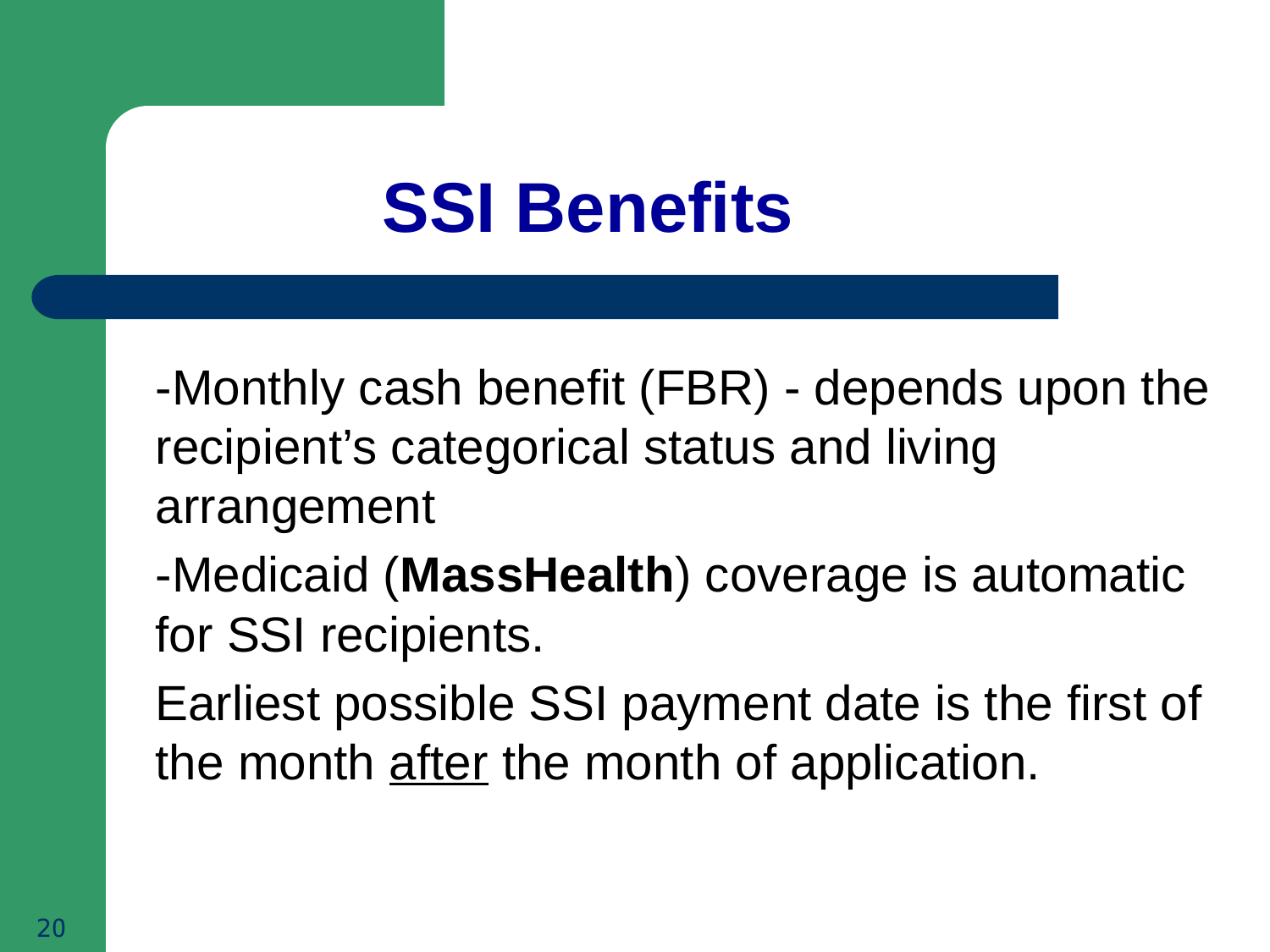

# SSI Benefits
-Monthly cash benefit (FBR) - depends upon the recipient’s categorical status and living arrangement
-Medicaid (MassHealth) coverage is automatic for SSI recipients.
Earliest possible SSI payment date is the first of the month after the month of application.

20